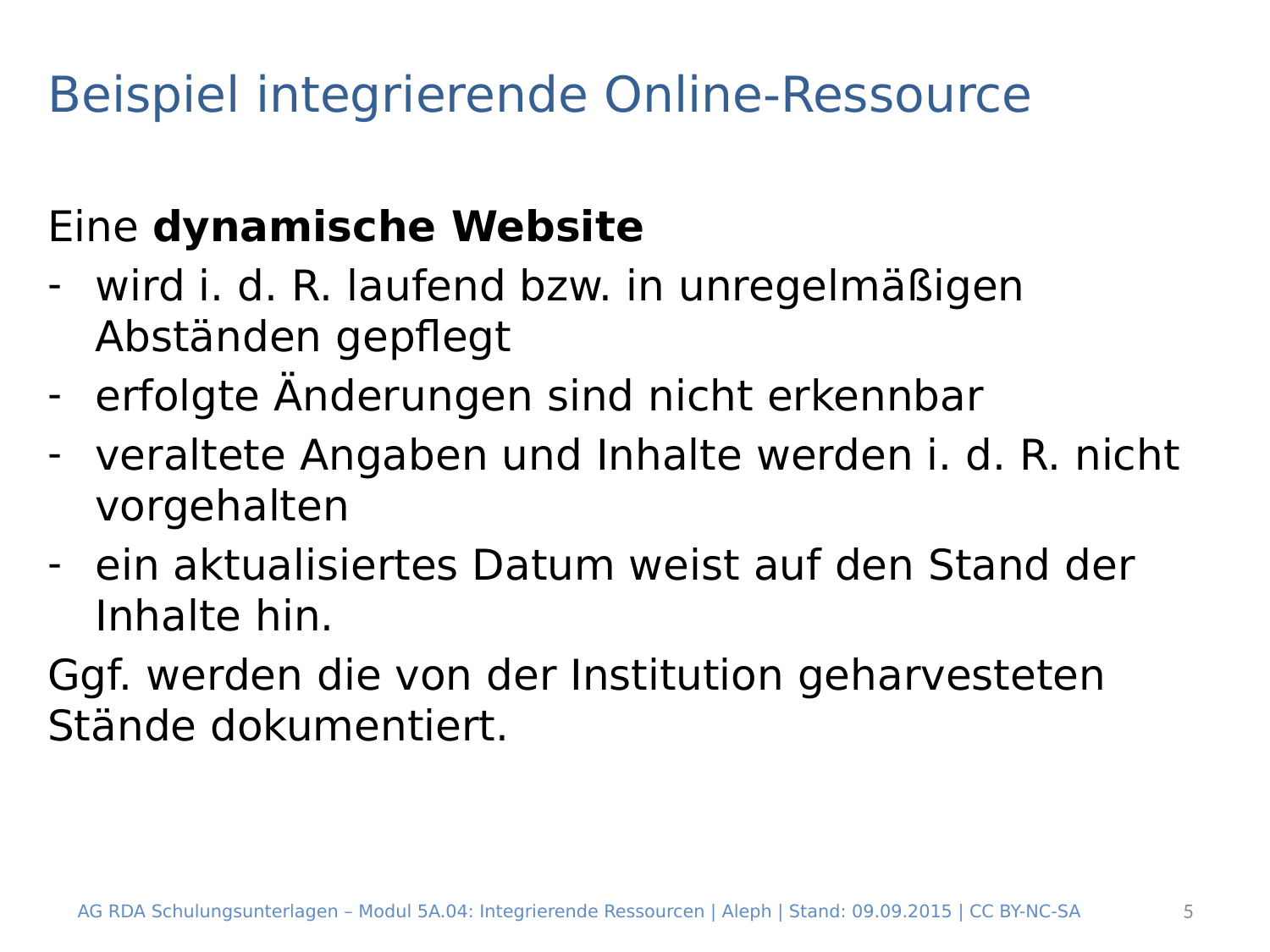

Beispiel integrierende Online-Ressource

Eine dynamische Website
wird i. d. R. laufend bzw. in unregelmäßigen Abständen gepflegt
erfolgte Änderungen sind nicht erkennbar
veraltete Angaben und Inhalte werden i. d. R. nicht vorgehalten
ein aktualisiertes Datum weist auf den Stand der Inhalte hin.
Ggf. werden die von der Institution geharvesteten Stände dokumentiert.

AG RDA Schulungsunterlagen – Modul 5A.04: Integrierende Ressourcen | Aleph | Stand: 09.09.2015 | CC BY-NC-SA
5